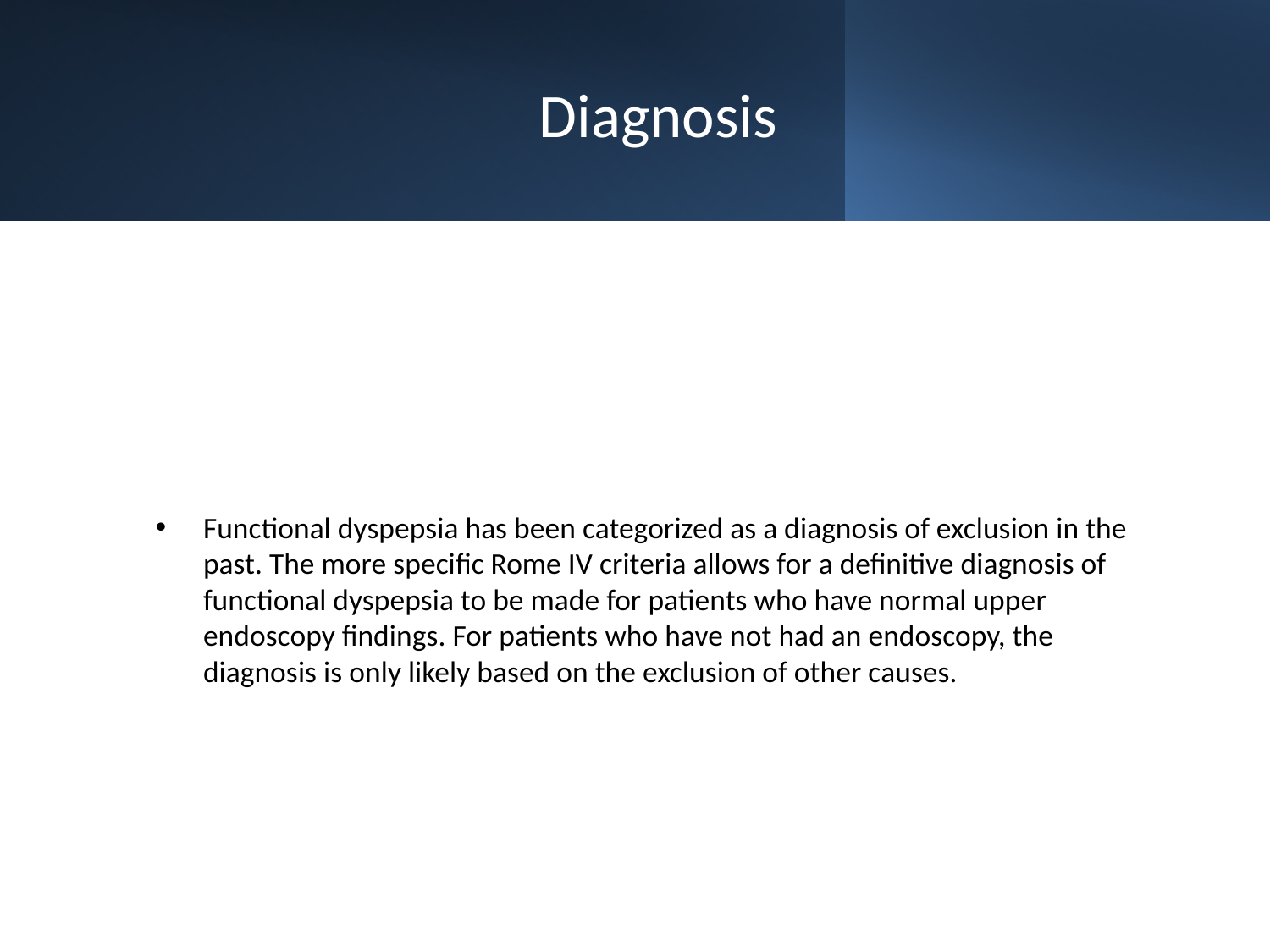

# Diagnosis

Functional dyspepsia has been categorized as a diagnosis of exclusion in the past. The more specific Rome IV criteria allows for a definitive diagnosis of functional dyspepsia to be made for patients who have normal upper endoscopy findings. For patients who have not had an endoscopy, the diagnosis is only likely based on the exclusion of other causes.